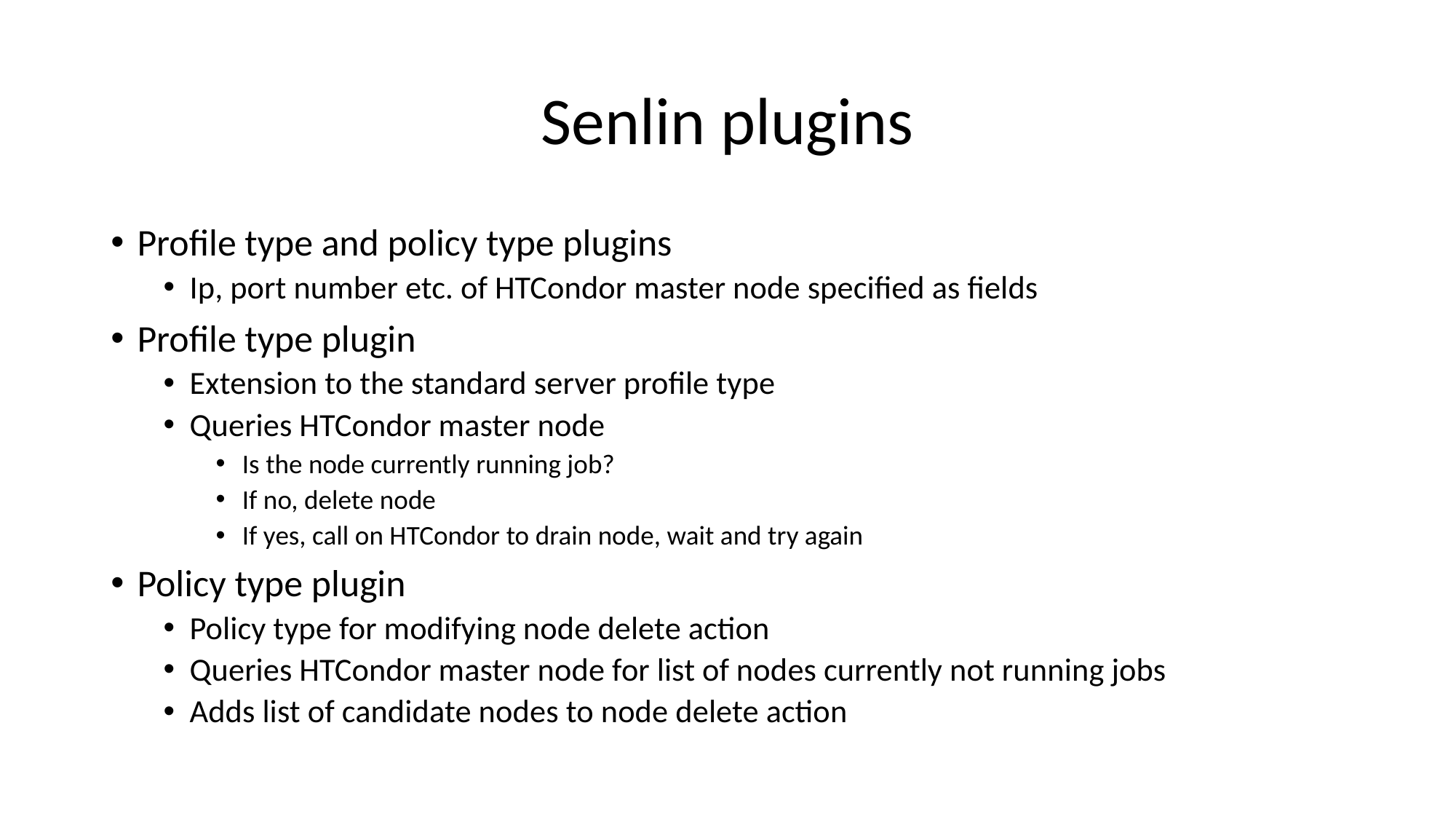

# Senlin plugins
Profile type and policy type plugins
Ip, port number etc. of HTCondor master node specified as fields
Profile type plugin
Extension to the standard server profile type
Queries HTCondor master node
Is the node currently running job?
If no, delete node
If yes, call on HTCondor to drain node, wait and try again
Policy type plugin
Policy type for modifying node delete action
Queries HTCondor master node for list of nodes currently not running jobs
Adds list of candidate nodes to node delete action